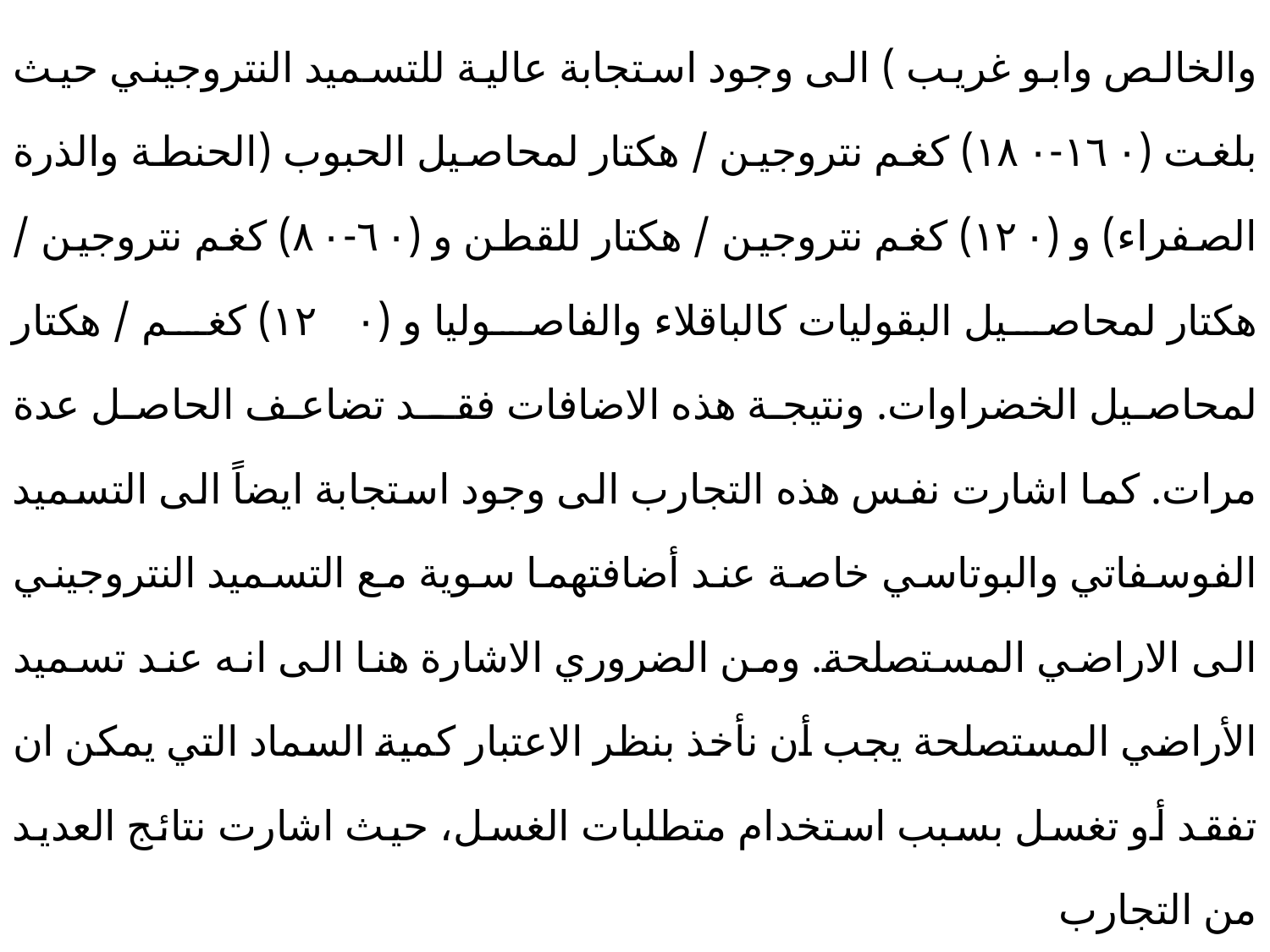

والخالص وابو غريب ) الى وجود استجابة عالية للتسميد النتروجيني حيث بلغت (١٦٠-١٨٠) كغم نتروجين / هكتار لمحاصيل الحبوب (الحنطة والذرة الصفراء) و (۱۲۰) كغم نتروجين / هكتار للقطن و (٦٠-٨٠) كغم نتروجين / هكتار لمحاصيل البقوليات كالباقلاء والفاصوليا و (۱۲۰) كغم / هكتار لمحاصيل الخضراوات. ونتيجة هذه الاضافات فقــد تضاعف الحاصل عدة مرات. كما اشارت نفس هذه التجارب الى وجود استجابة ايضاً الى التسميد الفوسفاتي والبوتاسي خاصة عند أضافتهما سوية مع التسميد النتروجيني الى الاراضي المستصلحة. ومن الضروري الاشارة هنا الى انه عند تسميد الأراضي المستصلحة يجب أن نأخذ بنظر الاعتبار كمية السماد التي يمكن ان تفقد أو تغسل بسبب استخدام متطلبات الغسل، حيث اشارت نتائج العديد من التجارب